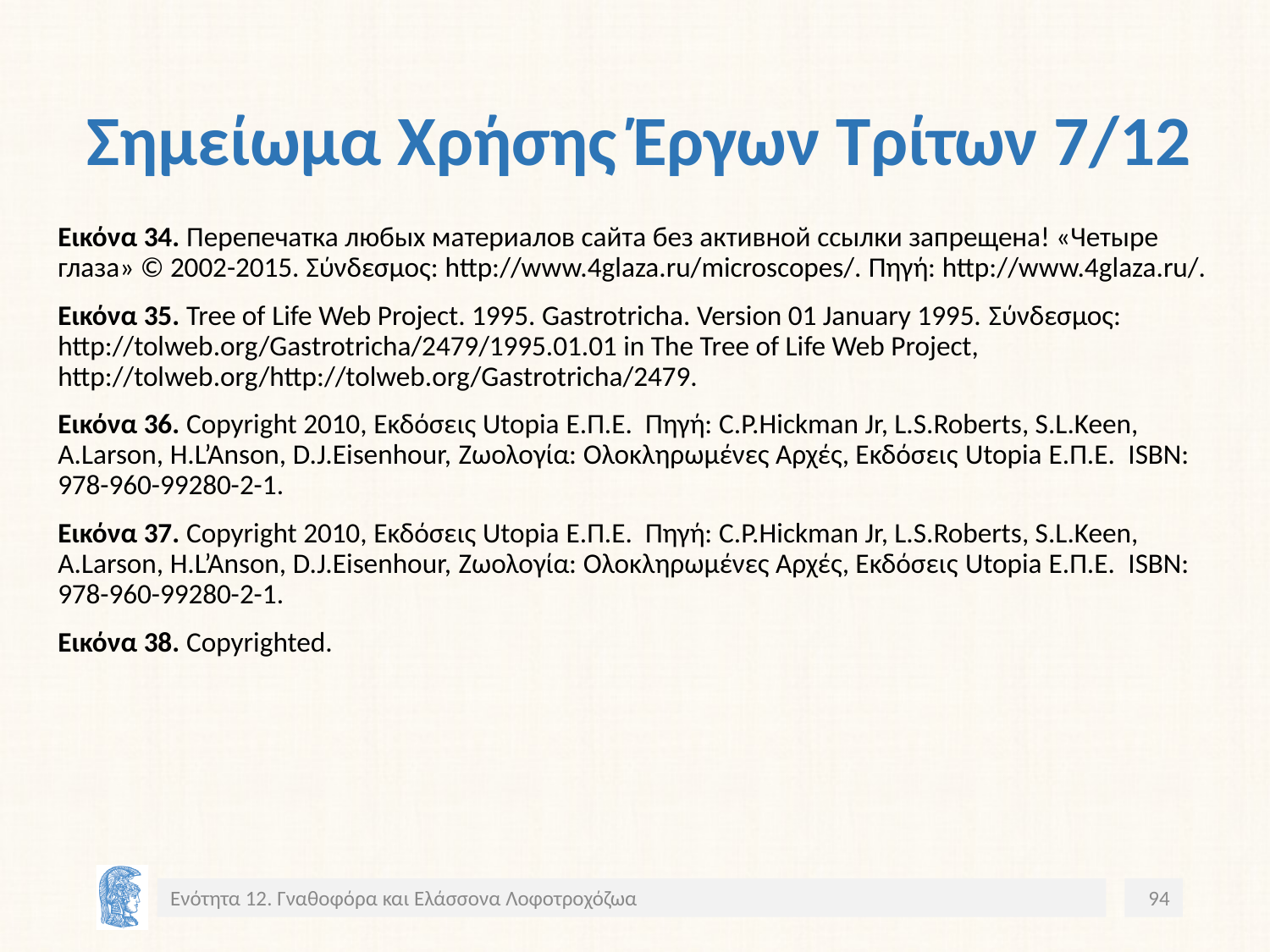

# Σημείωμα Χρήσης Έργων Τρίτων 7/12
Εικόνα 34. Перепечатка любых материалов сайта без активной ссылки запрещена! «Четыре глаза» © 2002-2015. Σύνδεσμος: http://www.4glaza.ru/microscopes/. Πηγή: http://www.4glaza.ru/.
Εικόνα 35. Tree of Life Web Project. 1995. Gastrotricha. Version 01 January 1995. Σύνδεσμος: http://tolweb.org/Gastrotricha/2479/1995.01.01 in The Tree of Life Web Project, http://tolweb.org/http://tolweb.org/Gastrotricha/2479.
Εικόνα 36. Copyright 2010, Εκδόσεις Utopia Ε.Π.Ε.  Πηγή: C.P.Hickman Jr, L.S.Roberts, S.L.Keen, A.Larson, H.L’Anson, D.J.Eisenhour, Ζωολογία: Ολοκληρωμένες Αρχές, Εκδόσεις Utopia Ε.Π.Ε.  ISBN: 978-960-99280-2-1.
Εικόνα 37. Copyright 2010, Εκδόσεις Utopia Ε.Π.Ε.  Πηγή: C.P.Hickman Jr, L.S.Roberts, S.L.Keen, A.Larson, H.L’Anson, D.J.Eisenhour, Ζωολογία: Ολοκληρωμένες Αρχές, Εκδόσεις Utopia Ε.Π.Ε.  ISBN: 978-960-99280-2-1.
Εικόνα 38. Copyrighted.

Ενότητα 12. Γναθοφόρα και Ελάσσονα Λοφοτροχόζωα
94